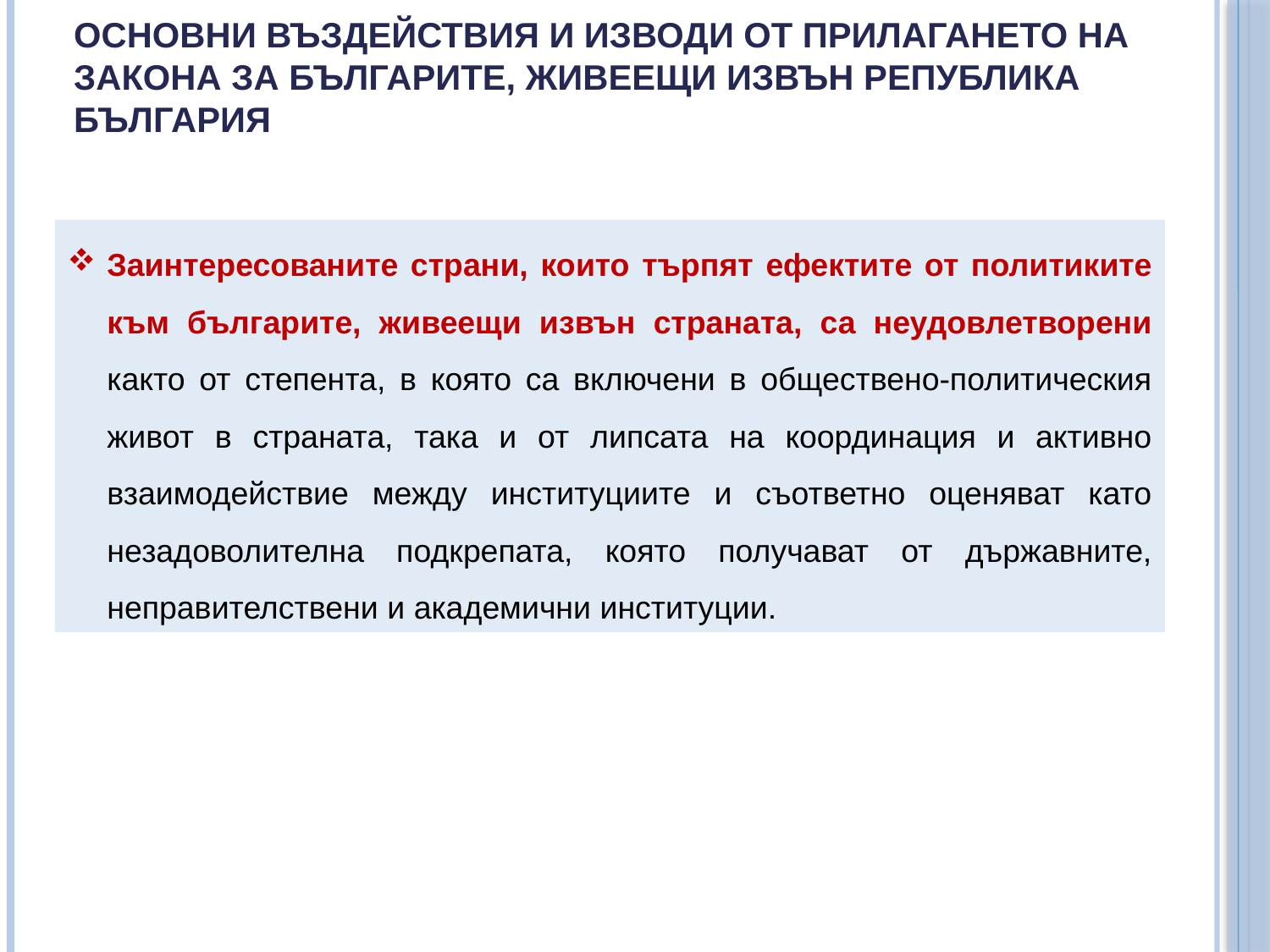

Основни въздействия и изводи от прилагането на Закона за българите, живеещи извън Република България
Заинтересованите страни, които търпят ефектите от политиките към българите, живеещи извън страната, са неудовлетворени както от степента, в която са включени в обществено-политическия живот в страната, така и от липсата на координация и активно взаимодействие между институциите и съответно оценяват като незадоволителна подкрепата, която получават от държавните, неправителствени и академични институции.